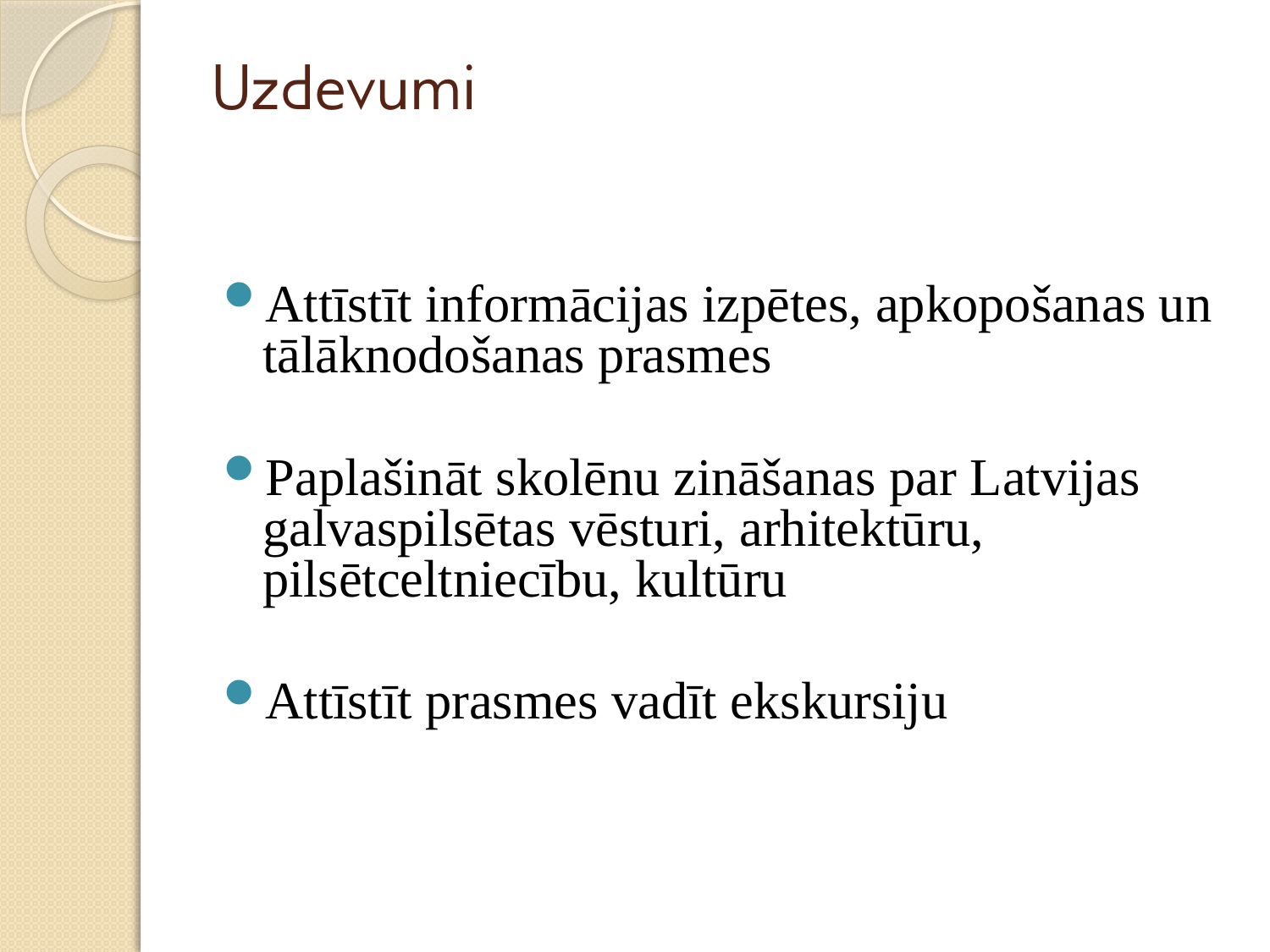

# Uzdevumi

Attīstīt informācijas izpētes, apkopošanas un tālāknodošanas prasmes

Paplašināt skolēnu zināšanas par Latvijas galvaspilsētas vēsturi, arhitektūru, pilsētceltniecību, kultūru

Attīstīt prasmes vadīt ekskursiju